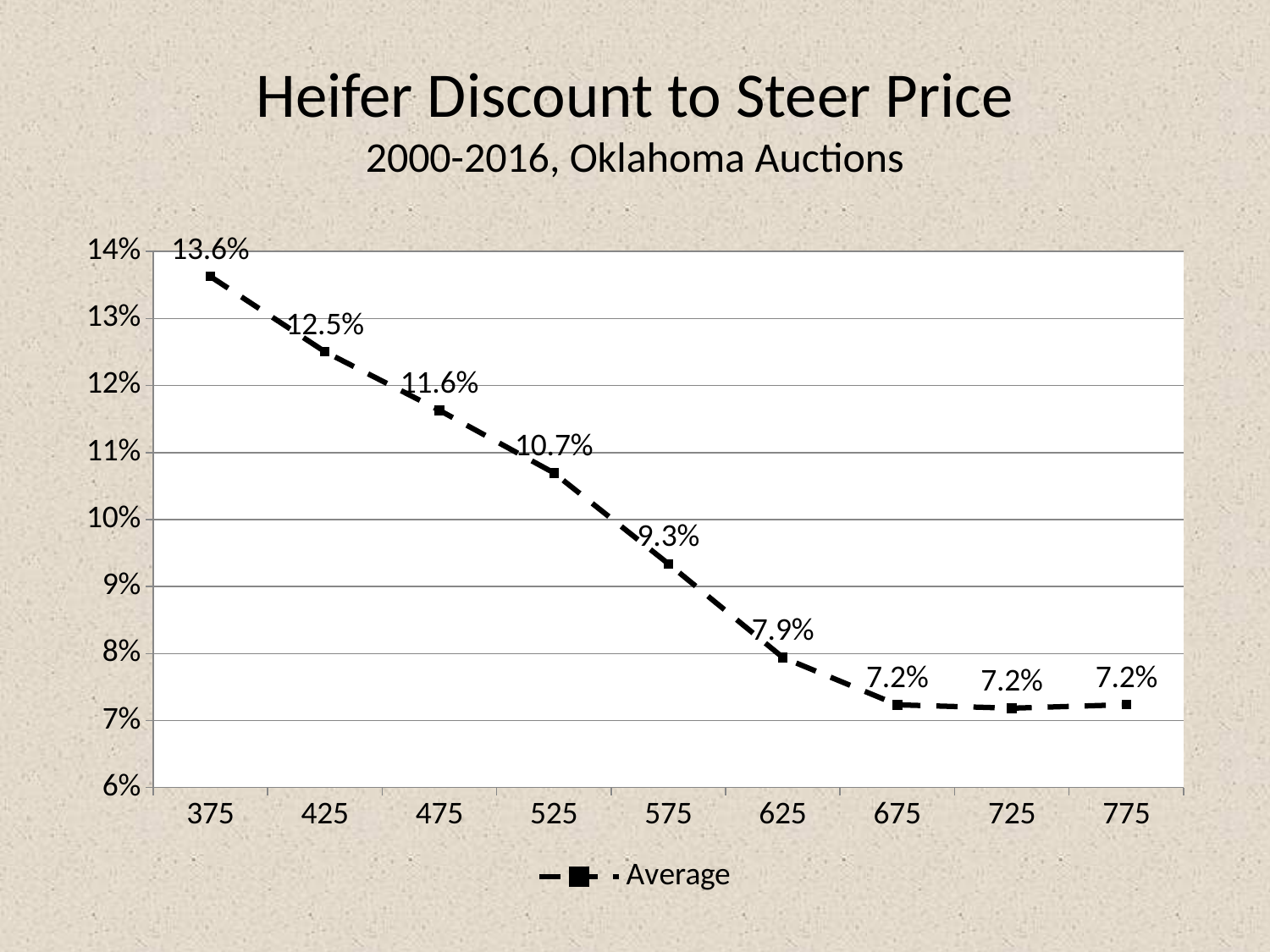

# Heifer Discount to Steer Price 2000-2016, Oklahoma Auctions

### Chart

| Category | Average |
|---|---|
| 375 | 0.1362642643024689 |
| 425 | 0.12503999322864137 |
| 475 | 0.11630496626584295 |
| 525 | 0.1069627186218094 |
| 575 | 0.09339527070967317 |
| 625 | 0.07941983798480744 |
| 675 | 0.07235327136568966 |
| 725 | 0.07185402220048774 |
| 775 | 0.07237419425640157 |